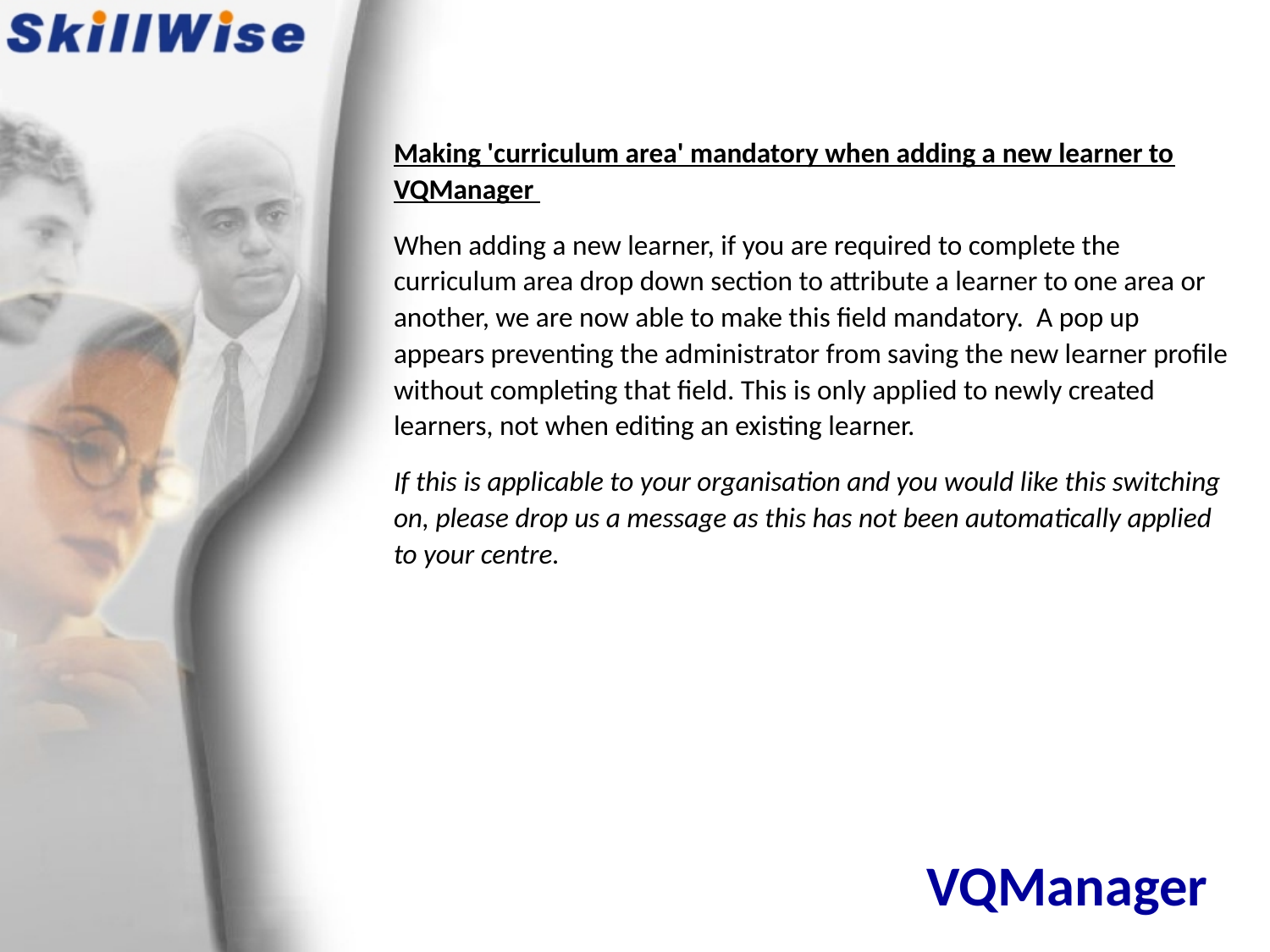

Making 'curriculum area' mandatory when adding a new learner to VQManager
When adding a new learner, if you are required to complete the curriculum area drop down section to attribute a learner to one area or another, we are now able to make this field mandatory.  A pop up appears preventing the administrator from saving the new learner profile without completing that field. This is only applied to newly created learners, not when editing an existing learner.
If this is applicable to your organisation and you would like this switching on, please drop us a message as this has not been automatically applied to your centre.

# VQManager